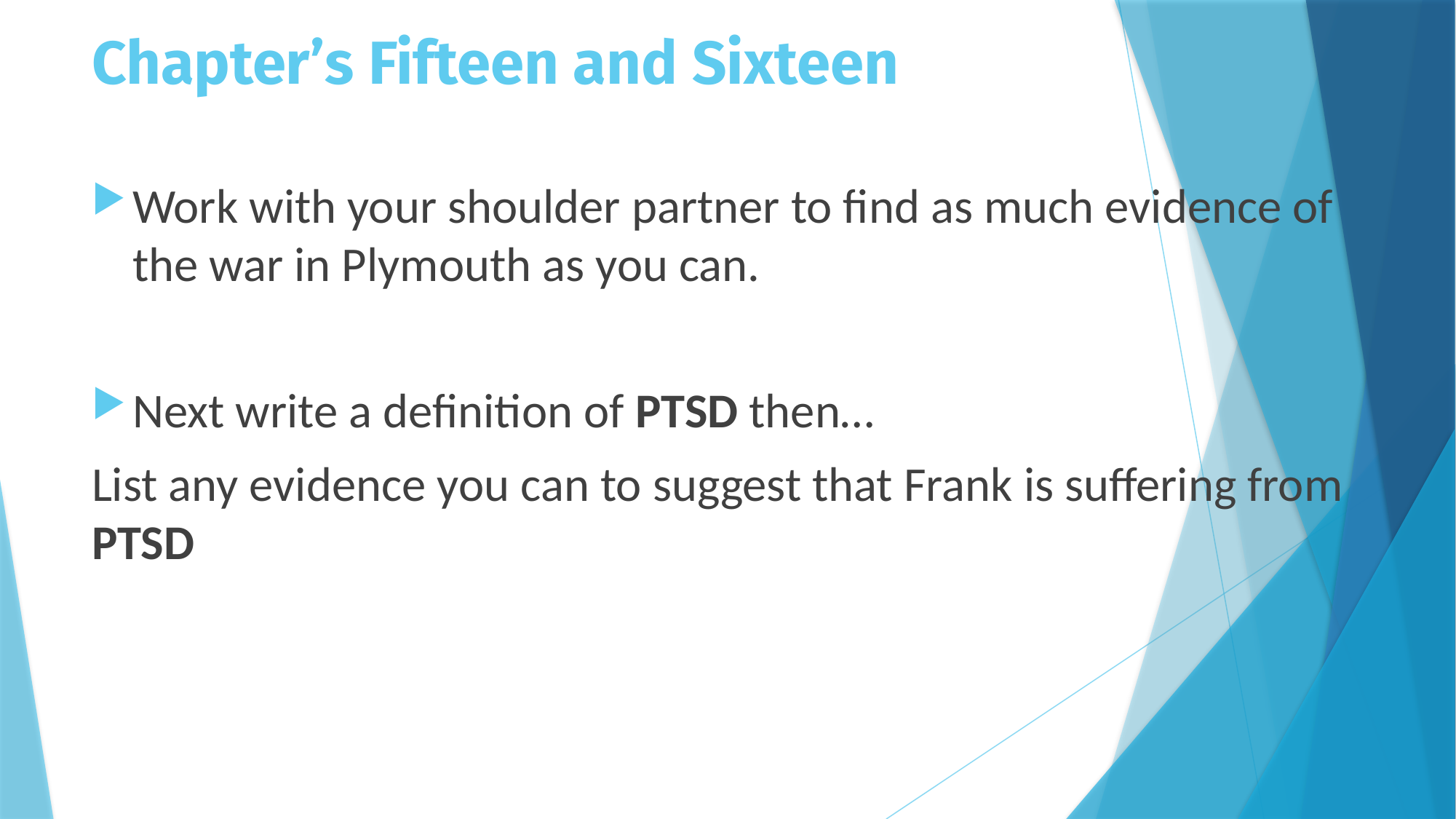

# Chapter’s Fifteen and Sixteen
Work with your shoulder partner to find as much evidence of the war in Plymouth as you can.

Next write a definition of PTSD then…
List any evidence you can to suggest that Frank is suffering from PTSD